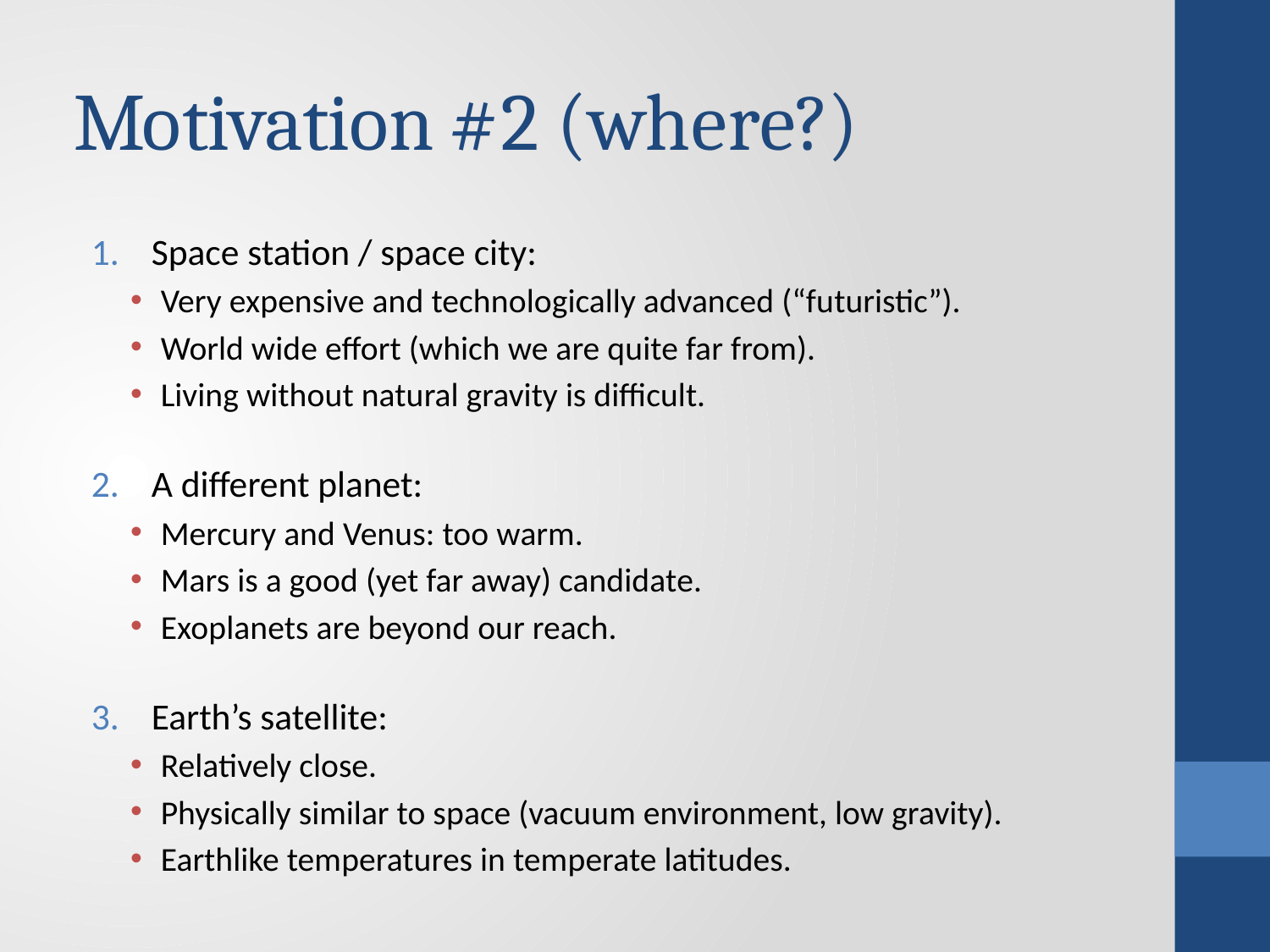

# Motivation #2 (where?)
Space station / space city:
Very expensive and technologically advanced (“futuristic”).
World wide effort (which we are quite far from).
Living without natural gravity is difficult.
A different planet:
Mercury and Venus: too warm.
Mars is a good (yet far away) candidate.
Exoplanets are beyond our reach.
Earth’s satellite:
Relatively close.
Physically similar to space (vacuum environment, low gravity).
Earthlike temperatures in temperate latitudes.